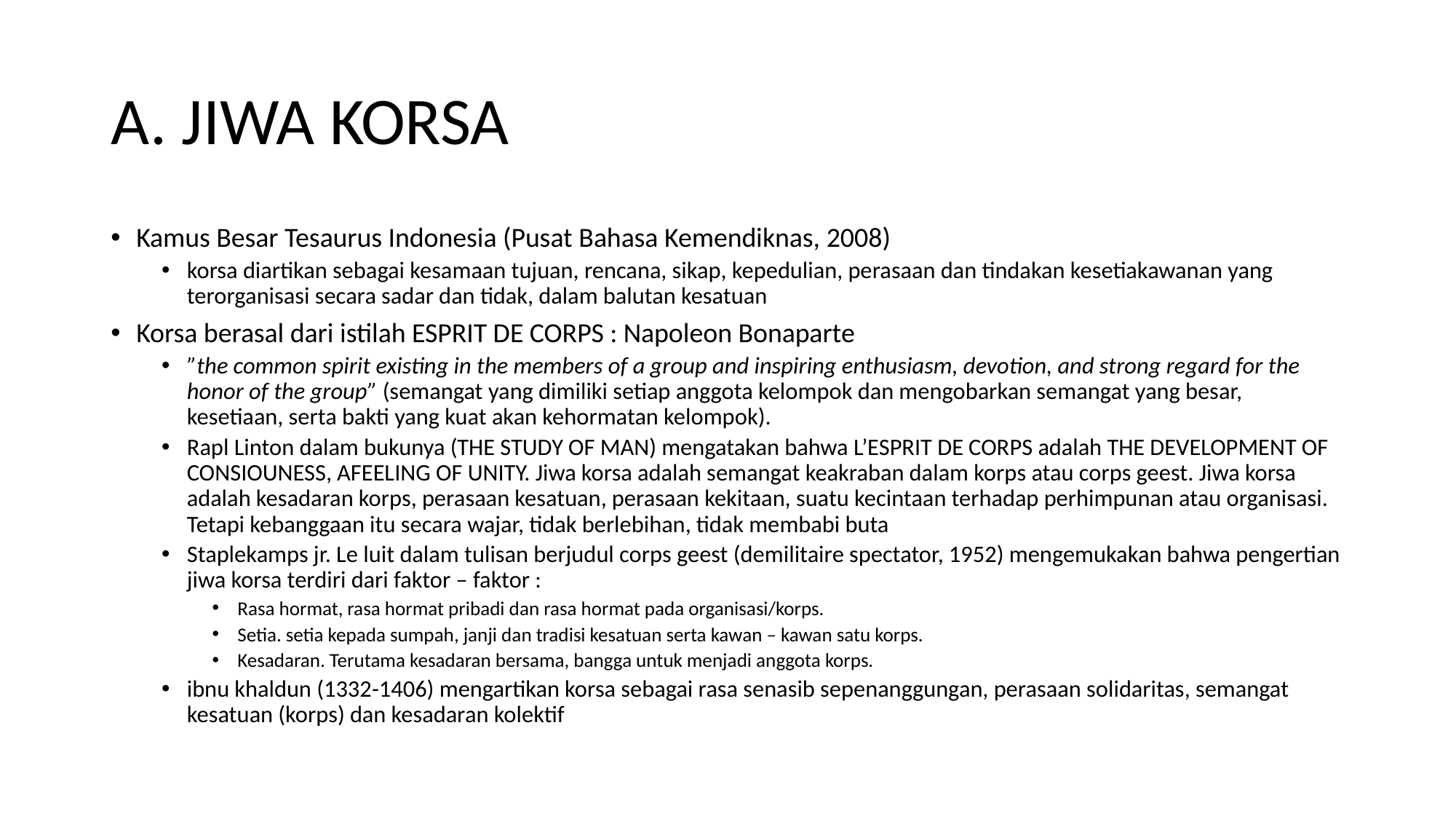

# A. JIWA KORSA
Kamus Besar Tesaurus Indonesia (Pusat Bahasa Kemendiknas, 2008)
korsa diartikan sebagai kesamaan tujuan, rencana, sikap, kepedulian, perasaan dan tindakan kesetiakawanan yang terorganisasi secara sadar dan tidak, dalam balutan kesatuan
Korsa berasal dari istilah ESPRIT DE CORPS : Napoleon Bonaparte
”the common spirit existing in the members of a group and inspiring enthusiasm, devotion, and strong regard for the honor of the group” (semangat yang dimiliki setiap anggota kelompok dan mengobarkan semangat yang besar, kesetiaan, serta bakti yang kuat akan kehormatan kelompok).
Rapl Linton dalam bukunya (THE STUDY OF MAN) mengatakan bahwa L’ESPRIT DE CORPS adalah THE DEVELOPMENT OF CONSIOUNESS, AFEELING OF UNITY. Jiwa korsa adalah semangat keakraban dalam korps atau corps geest. Jiwa korsa adalah kesadaran korps, perasaan kesatuan, perasaan kekitaan, suatu kecintaan terhadap perhimpunan atau organisasi. Tetapi kebanggaan itu secara wajar, tidak berlebihan, tidak membabi buta
Staplekamps jr. Le luit dalam tulisan berjudul corps geest (demilitaire spectator, 1952) mengemukakan bahwa pengertian jiwa korsa terdiri dari faktor – faktor :
Rasa hormat, rasa hormat pribadi dan rasa hormat pada organisasi/korps.
Setia. setia kepada sumpah, janji dan tradisi kesatuan serta kawan – kawan satu korps.
Kesadaran. Terutama kesadaran bersama, bangga untuk menjadi anggota korps.
ibnu khaldun (1332-1406) mengartikan korsa sebagai rasa senasib sepenanggungan, perasaan solidaritas, semangat kesatuan (korps) dan kesadaran kolektif